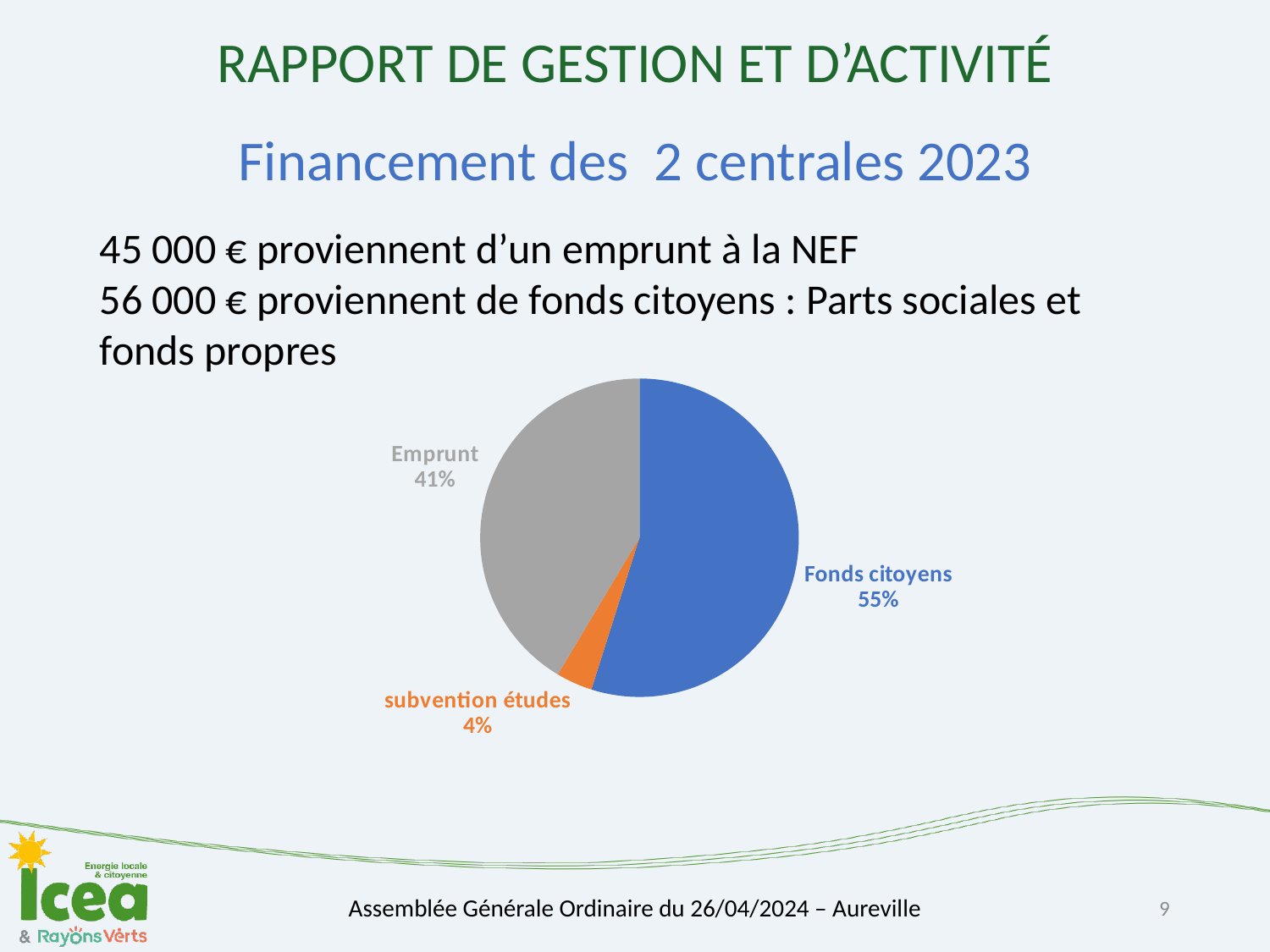

# Financement des  2 centrales 2023
45 000 € proviennent d’un emprunt à la NEF
56 000 € proviennent de fonds citoyens : Parts sociales et fonds propres

### Chart

| Category |  |  |
|---|---|---|
| Fonds citoyens | 0.5488569508254076 | 59613.0 |
| subvention études | 0.03682800401425244 | 4000.0 |
| Emprunt | 0.4143150451603399 | 45000.0 |
9
Assemblée Générale Ordinaire du 26/04/2024 – Aureville